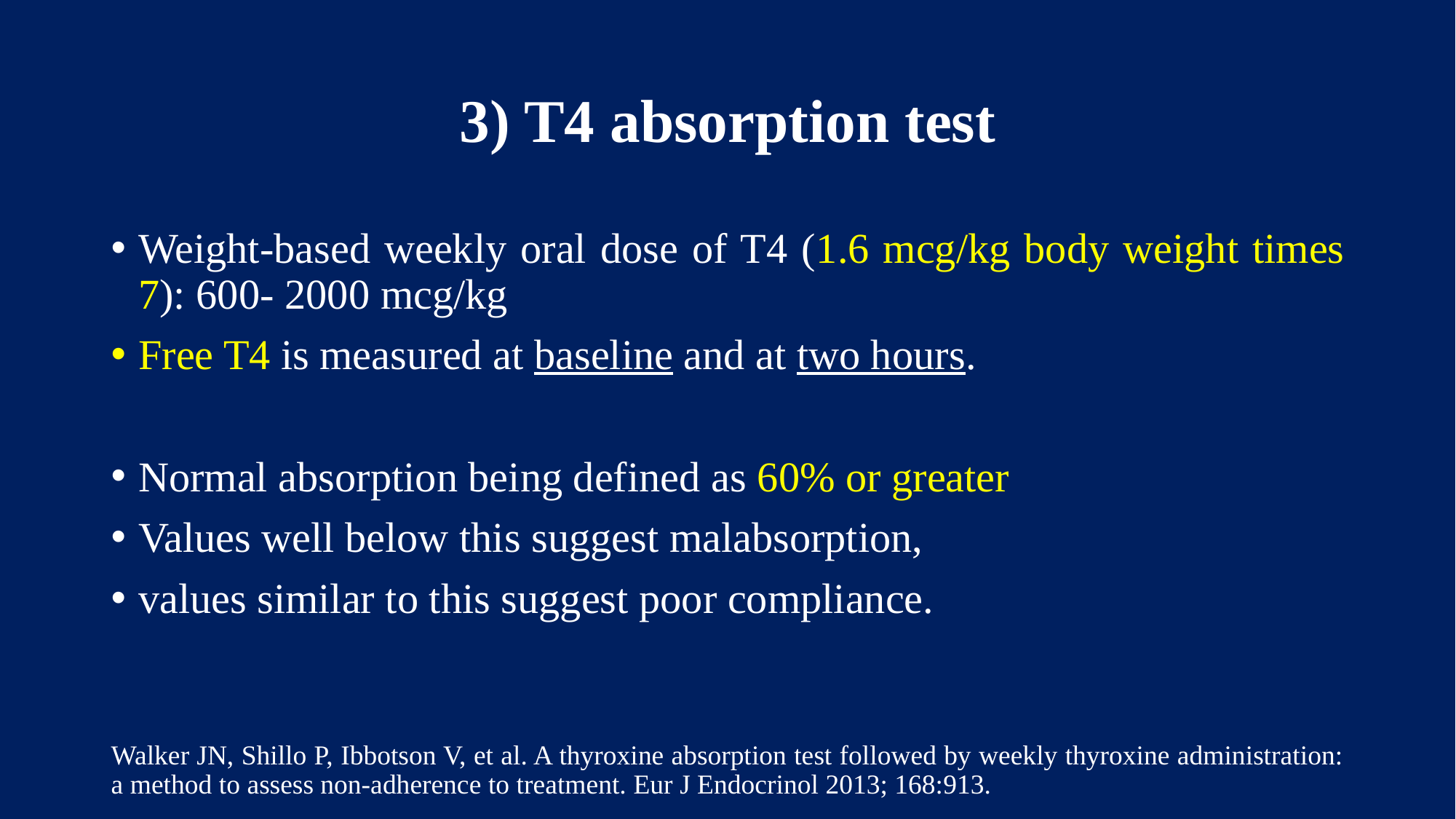

# 3) T4 absorption test
Weight-based weekly oral dose of T4 (1.6 mcg/kg body weight times 7): 600- 2000 mcg/kg
Free T4 is measured at baseline and at two hours.

Normal absorption being defined as 60% or greater
Values well below this suggest malabsorption,
values similar to this suggest poor compliance.
Walker JN, Shillo P, Ibbotson V, et al. A thyroxine absorption test followed by weekly thyroxine administration: a method to assess non-adherence to treatment. Eur J Endocrinol 2013; 168:913.